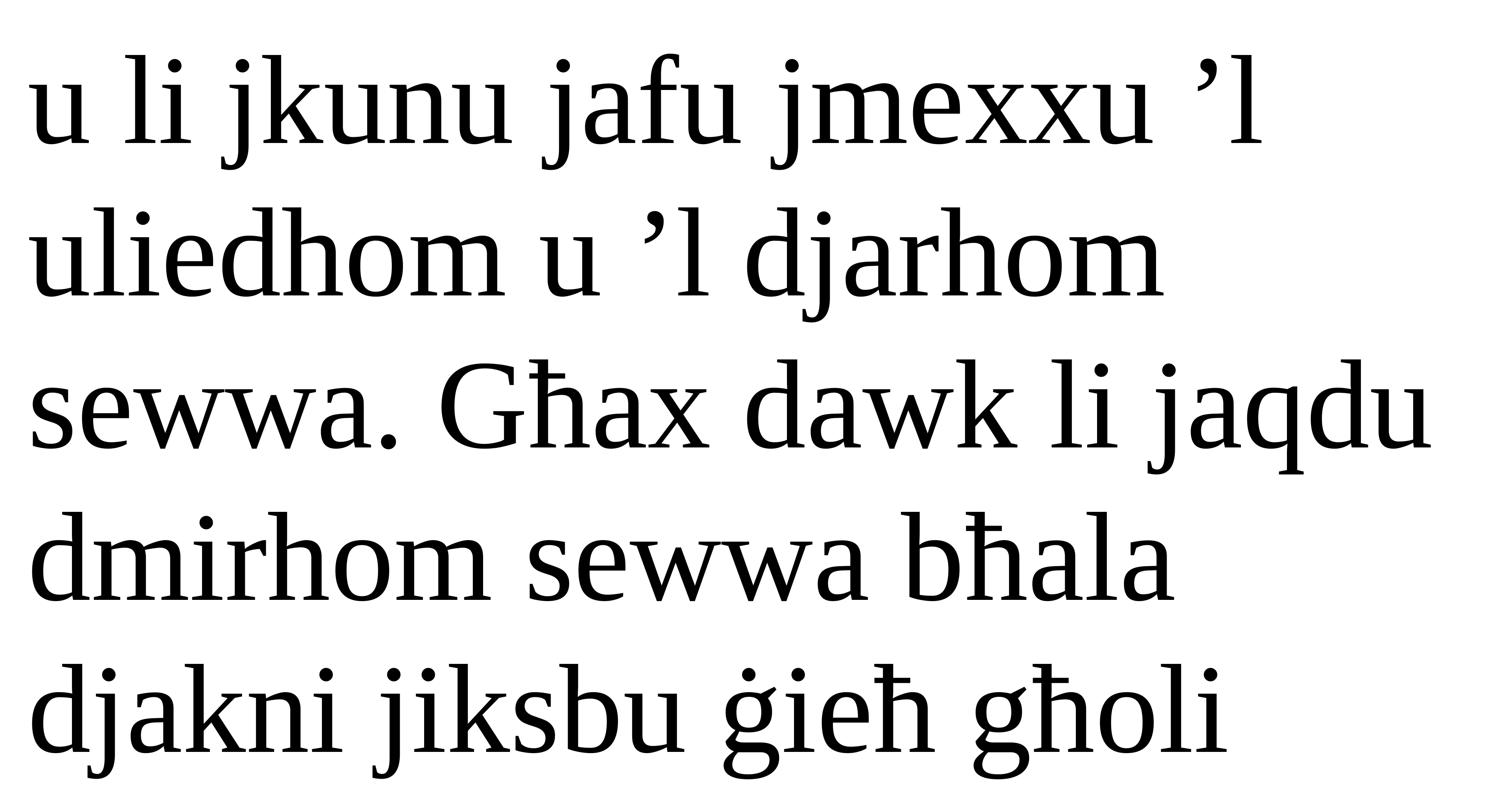

u li jkunu jafu jmexxu ’l uliedhom u ’l djarhom sewwa. Għax dawk li jaqdu dmirhom sewwa bħala djakni jiksbu ġieħ għoli